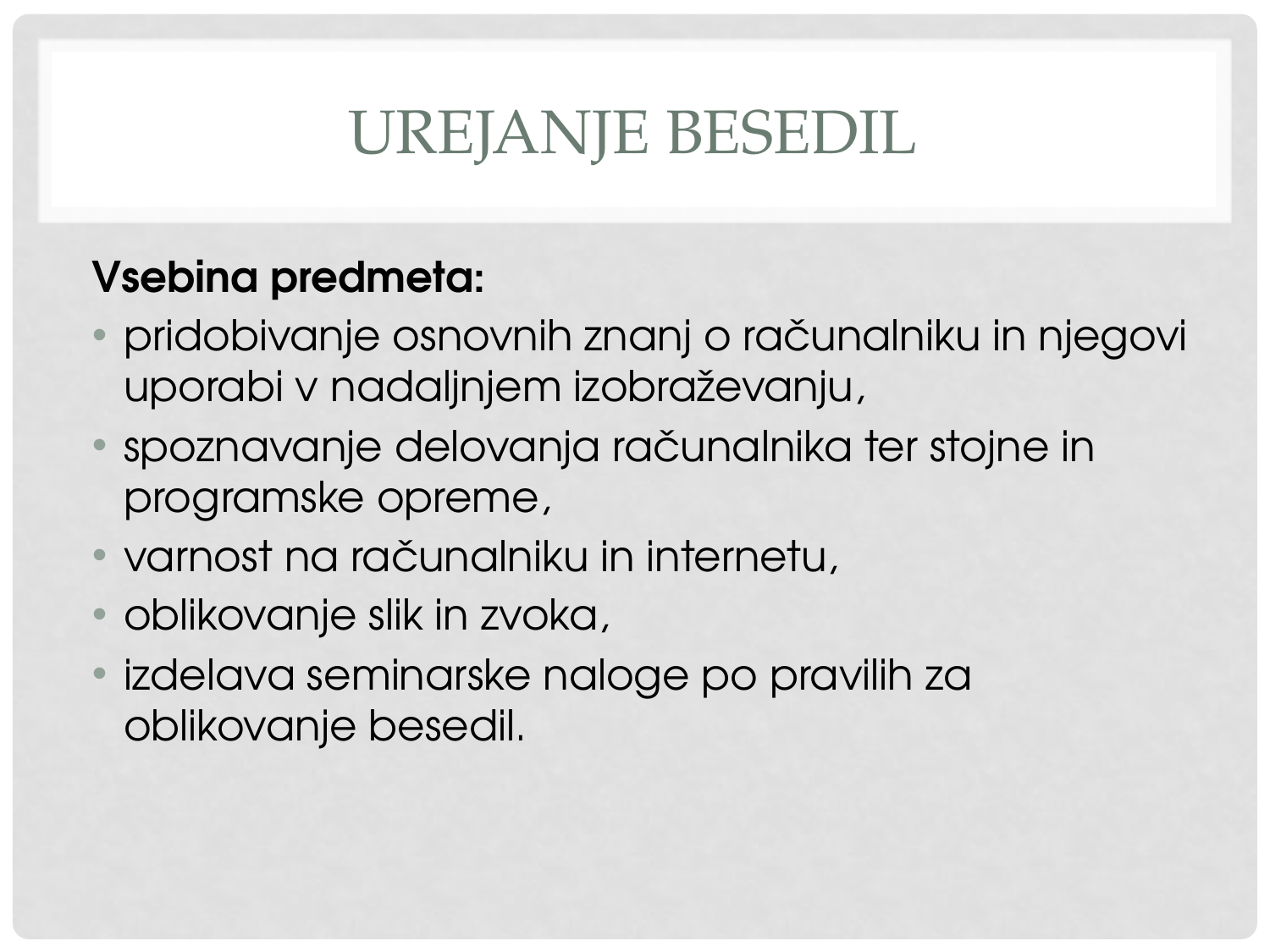

# UREJANJE BESEDIL
Vsebina predmeta:
pridobivanje osnovnih znanj o računalniku in njegovi uporabi v nadaljnjem izobraževanju,
spoznavanje delovanja računalnika ter stojne in programske opreme,
varnost na računalniku in internetu,
oblikovanje slik in zvoka,
izdelava seminarske naloge po pravilih za oblikovanje besedil.